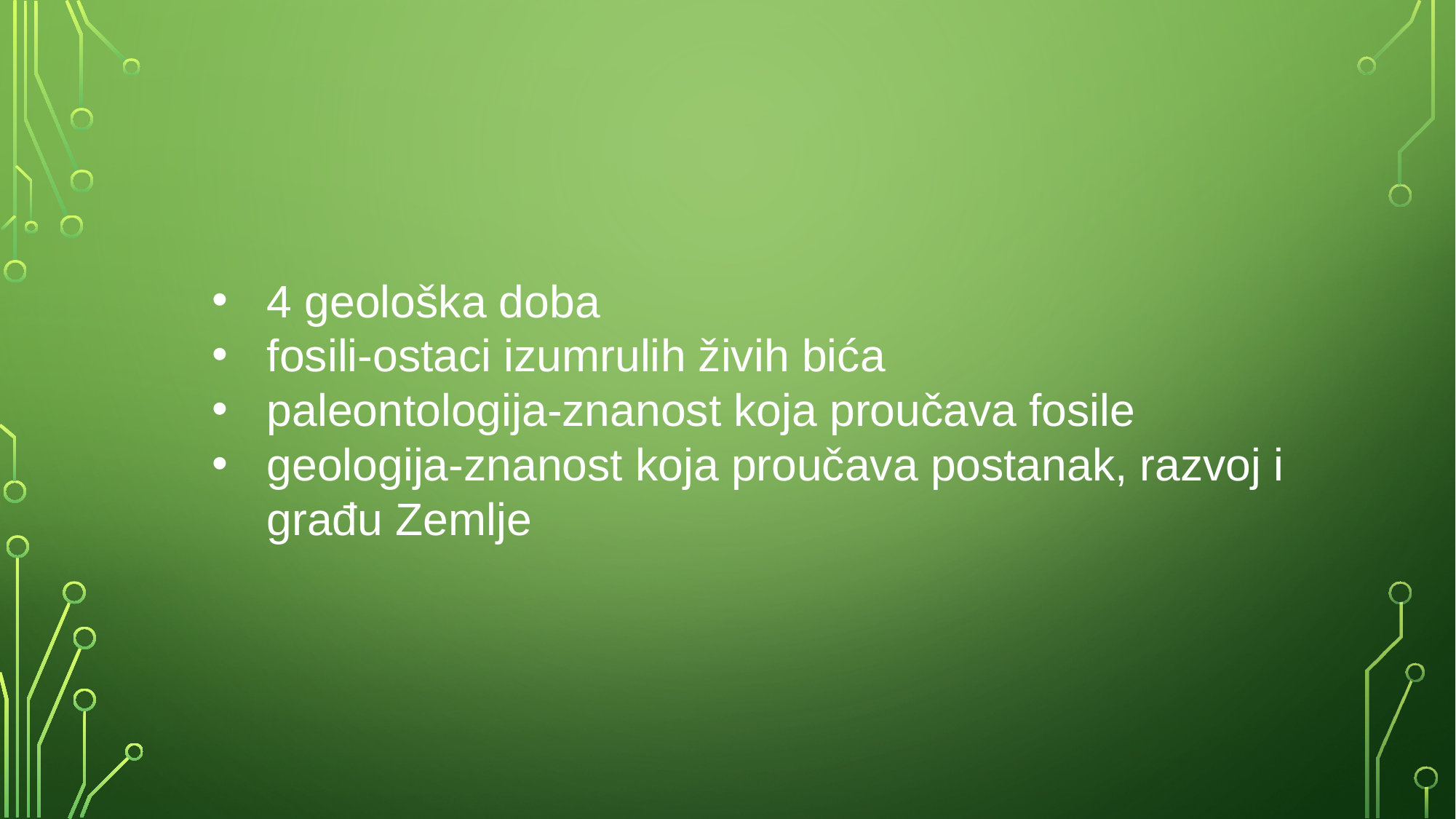

4 geološka doba
fosili-ostaci izumrulih živih bića
paleontologija-znanost koja proučava fosile
geologija-znanost koja proučava postanak, razvoj i građu Zemlje